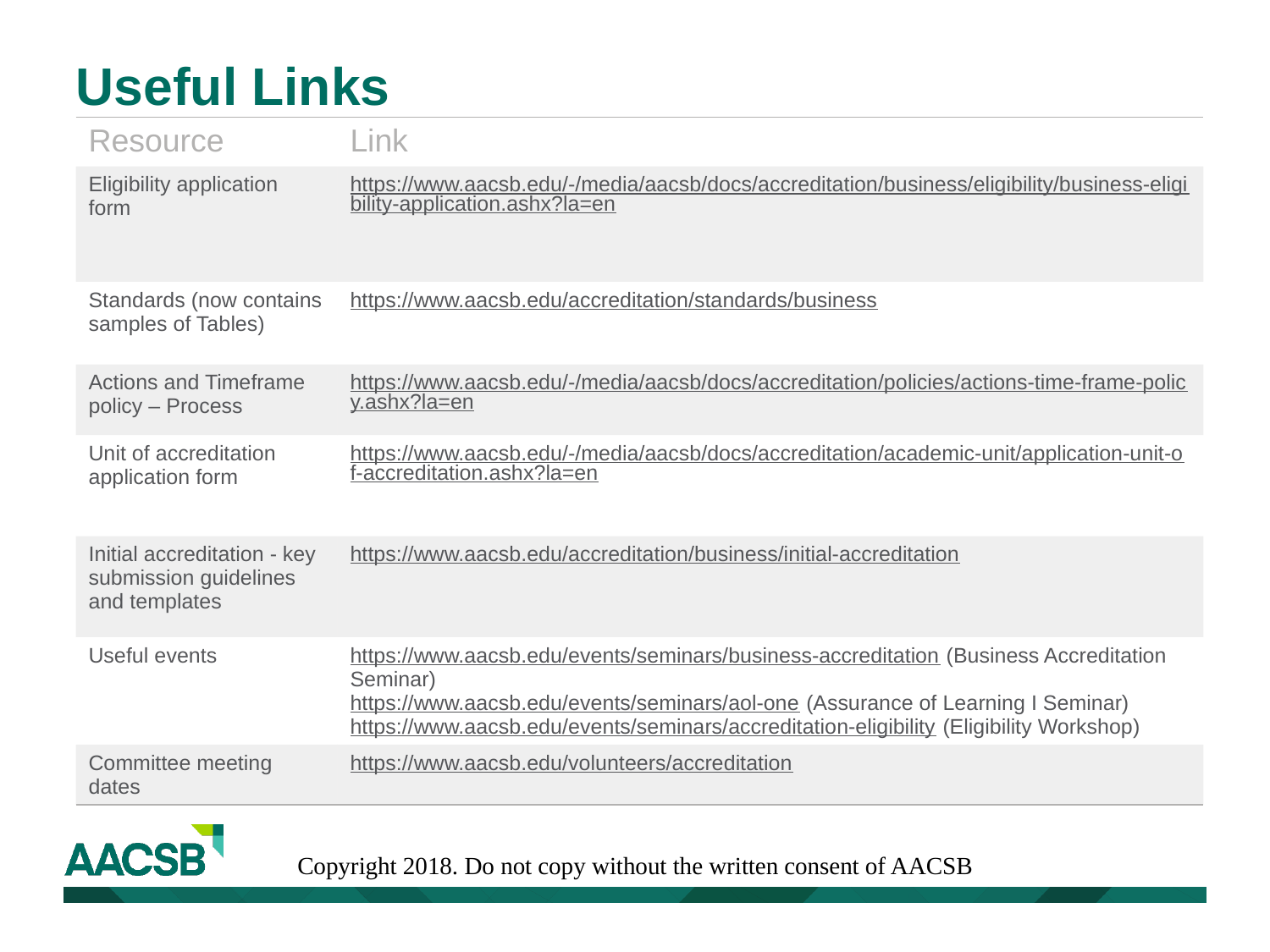

# Useful Links
| Resource | Link |
| --- | --- |
| Eligibility application form | https://www.aacsb.edu/-/media/aacsb/docs/accreditation/business/eligibility/business-eligibility-application.ashx?la=en |
| Standards (now contains samples of Tables) | https://www.aacsb.edu/accreditation/standards/business |
| Actions and Timeframe policy – Process | https://www.aacsb.edu/-/media/aacsb/docs/accreditation/policies/actions-time-frame-policy.ashx?la=en |
| Unit of accreditation application form | https://www.aacsb.edu/-/media/aacsb/docs/accreditation/academic-unit/application-unit-of-accreditation.ashx?la=en |
| Initial accreditation - key submission guidelines and templates | https://www.aacsb.edu/accreditation/business/initial-accreditation |
| Useful events | https://www.aacsb.edu/events/seminars/business-accreditation (Business Accreditation Seminar) https://www.aacsb.edu/events/seminars/aol-one (Assurance of Learning I Seminar) https://www.aacsb.edu/events/seminars/accreditation-eligibility (Eligibility Workshop) |
| Committee meeting dates | https://www.aacsb.edu/volunteers/accreditation |
Copyright 2018. Do not copy without the written consent of AACSB